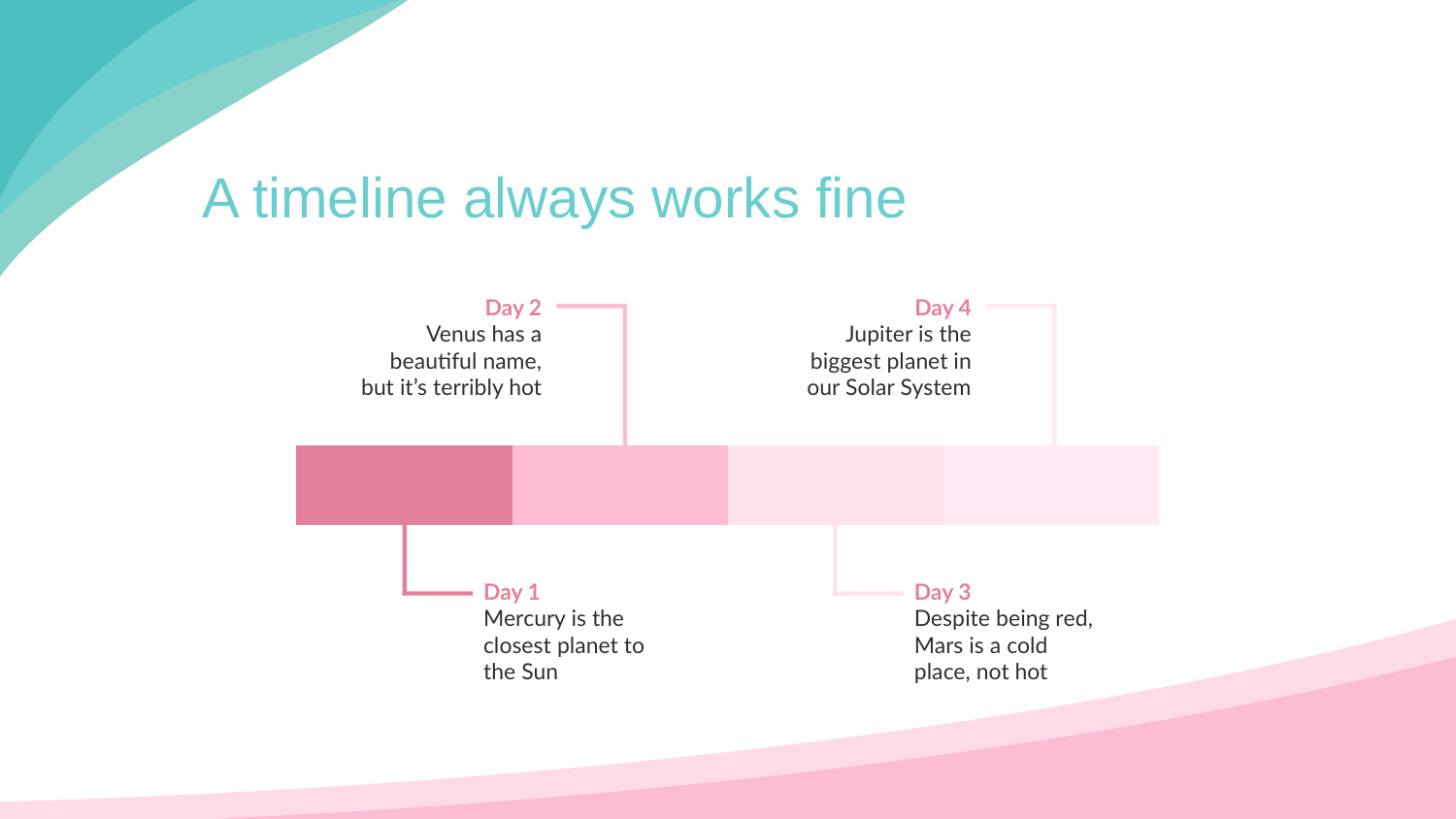

# A timeline always works fine
Day 2
Venus has a beautiful name, but it’s terribly hot

Day 4
Jupiter is the biggest planet in our Solar System

Day 1
Mercury is the closest planet to the Sun
Day 3
Despite being red, Mars is a cold place, not hot